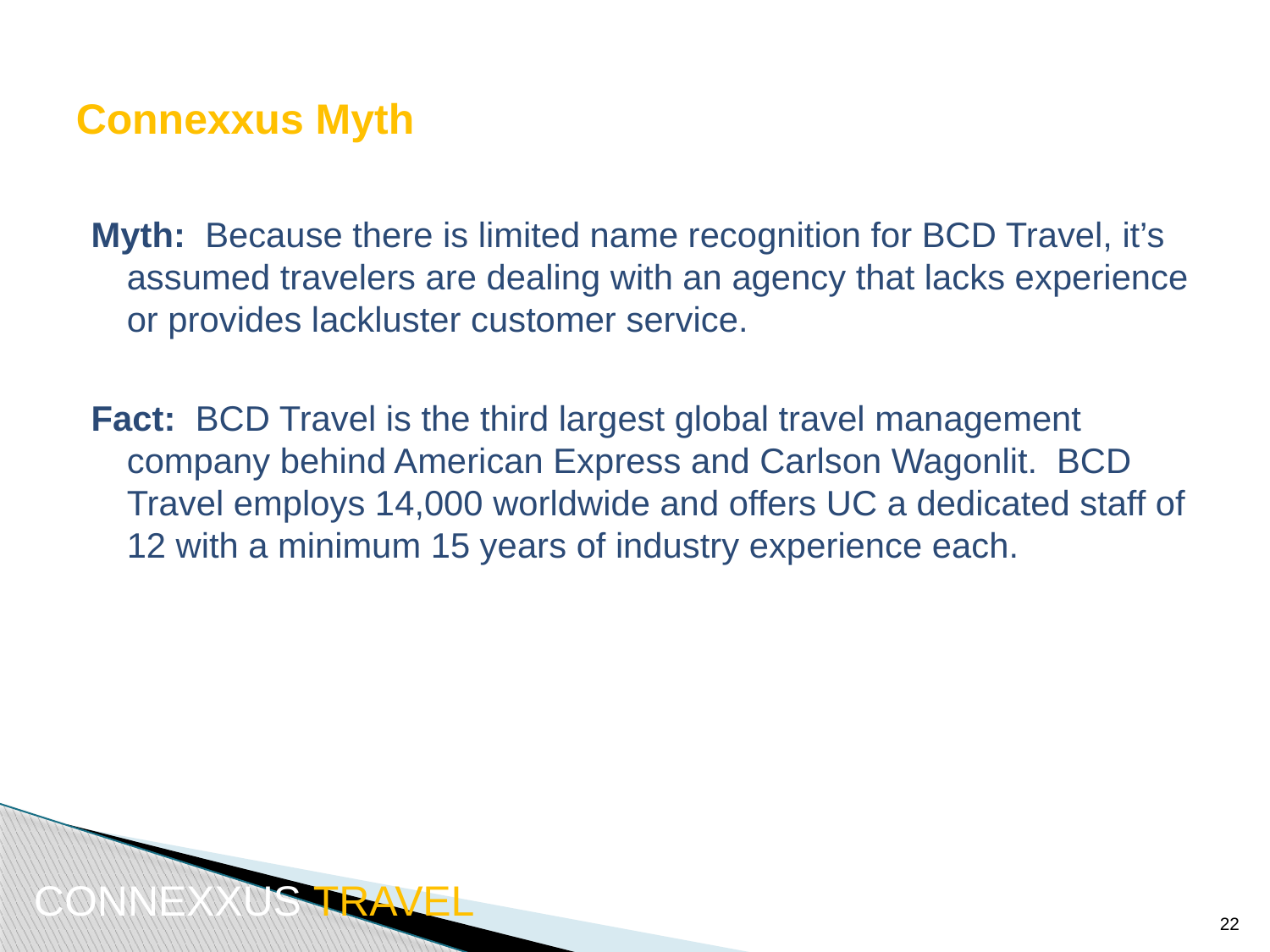

# Connexxus Myth
Myth:  Because there is limited name recognition for BCD Travel, it’s assumed travelers are dealing with an agency that lacks experience or provides lackluster customer service.

Fact:  BCD Travel is the third largest global travel management company behind American Express and Carlson Wagonlit.  BCD Travel employs 14,000 worldwide and offers UC a dedicated staff of 12 with a minimum 15 years of industry experience each.
CONNEXXUS TRAVEL
22